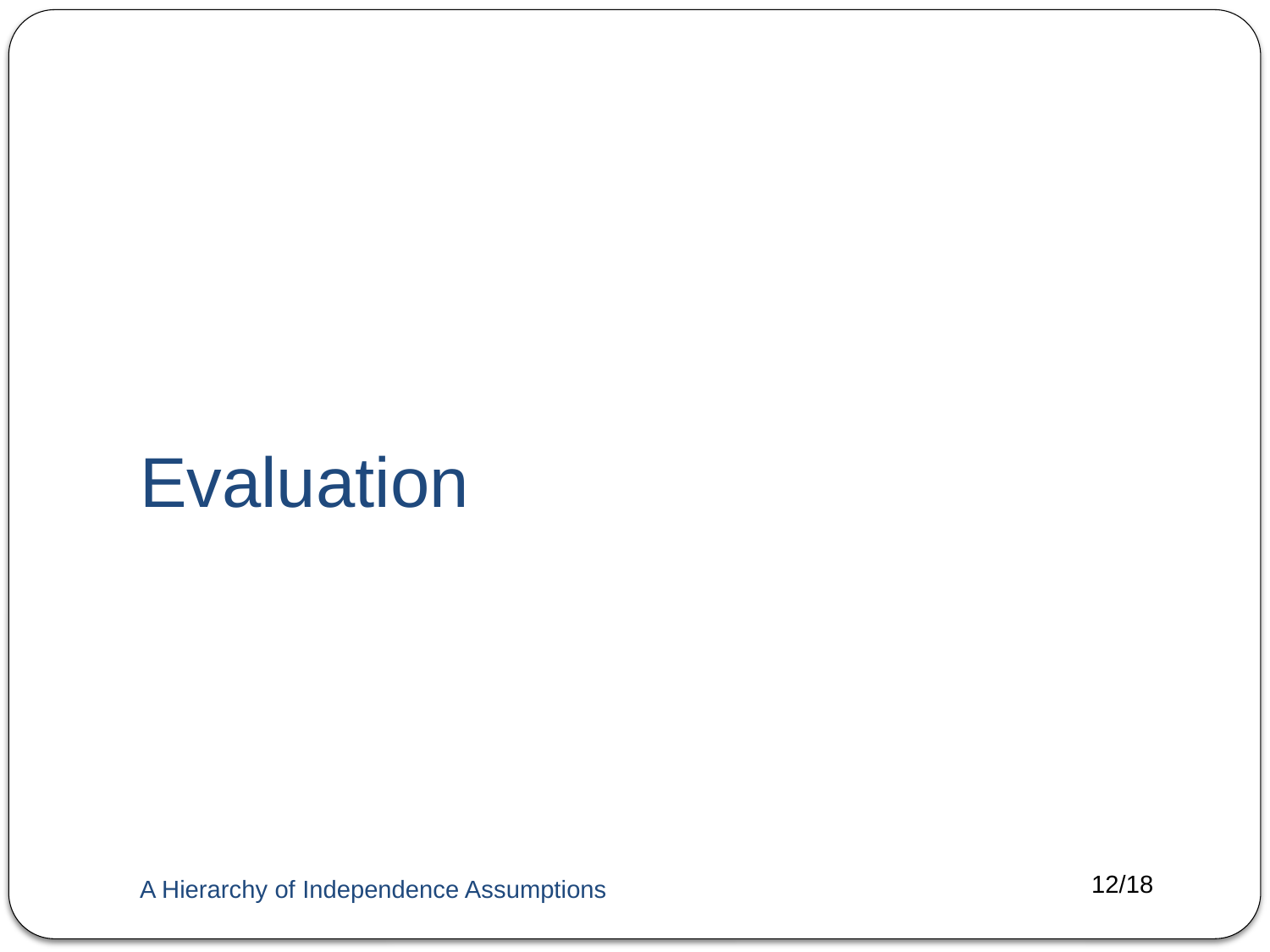

# Evaluation
A Hierarchy of Independence Assumptions